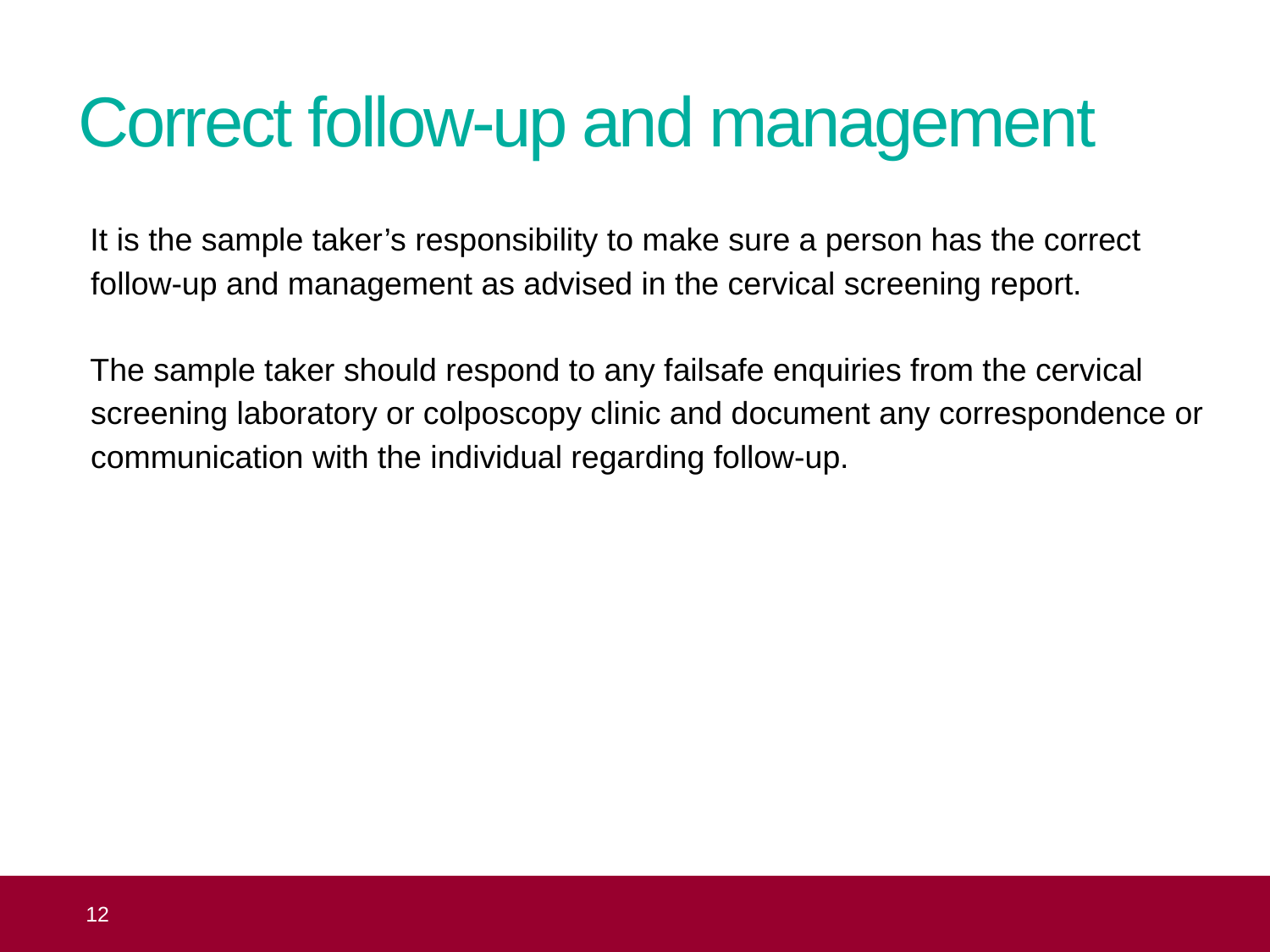

# Correct follow-up and management

It is the sample taker’s responsibility to make sure a person has the correct follow-up and management as advised in the cervical screening report.

The sample taker should respond to any failsafe enquiries from the cervical screening laboratory or colposcopy clinic and document any correspondence or communication with the individual regarding follow-up.

  12
Topic 5: cervical screening sample requests